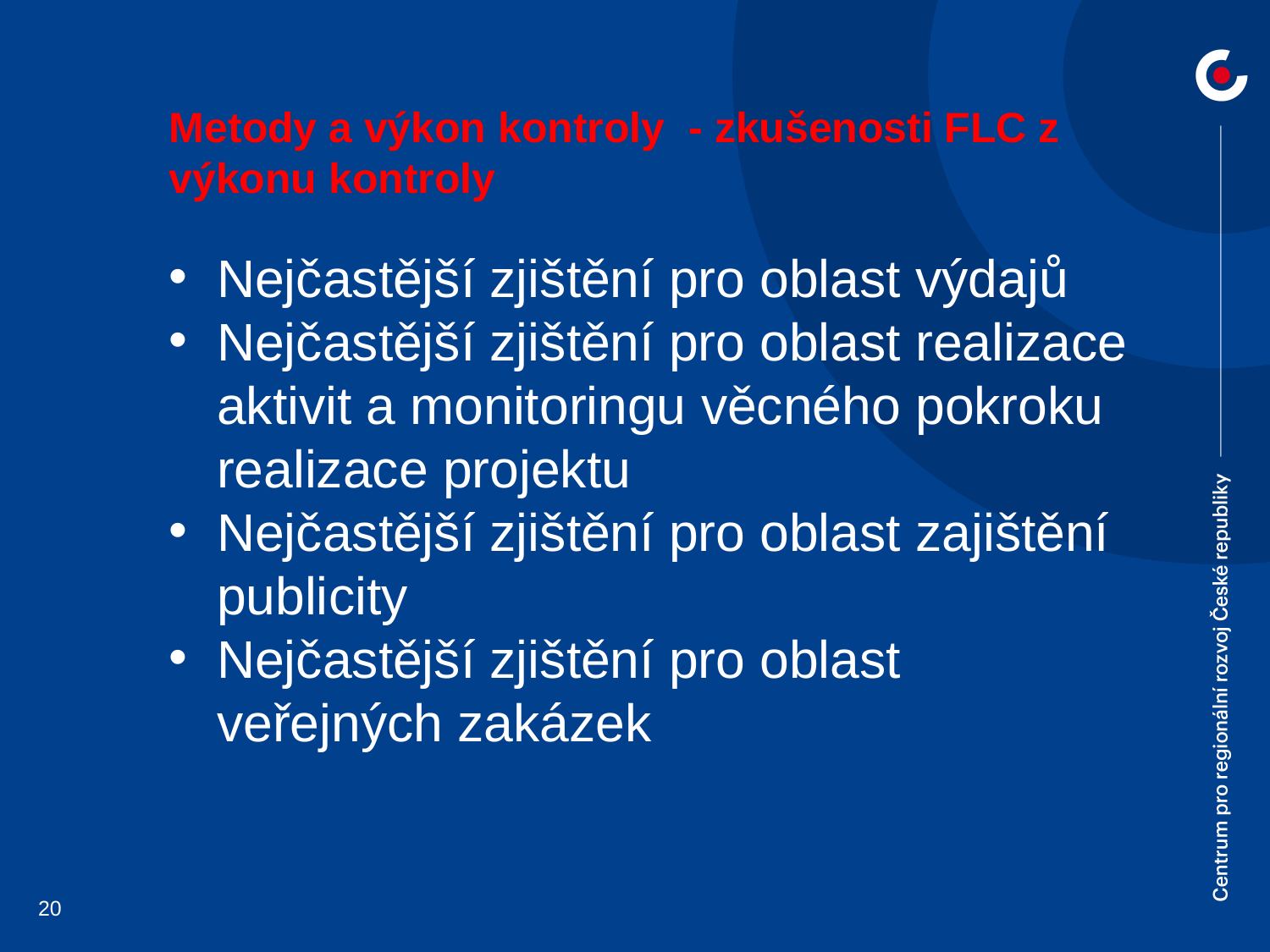

Metody a výkon kontroly  - zkušenosti FLC z výkonu kontroly
Nejčastější zjištění pro oblast výdajů
Nejčastější zjištění pro oblast realizace aktivit a monitoringu věcného pokroku realizace projektu
Nejčastější zjištění pro oblast zajištění publicity
Nejčastější zjištění pro oblast veřejných zakázek

20